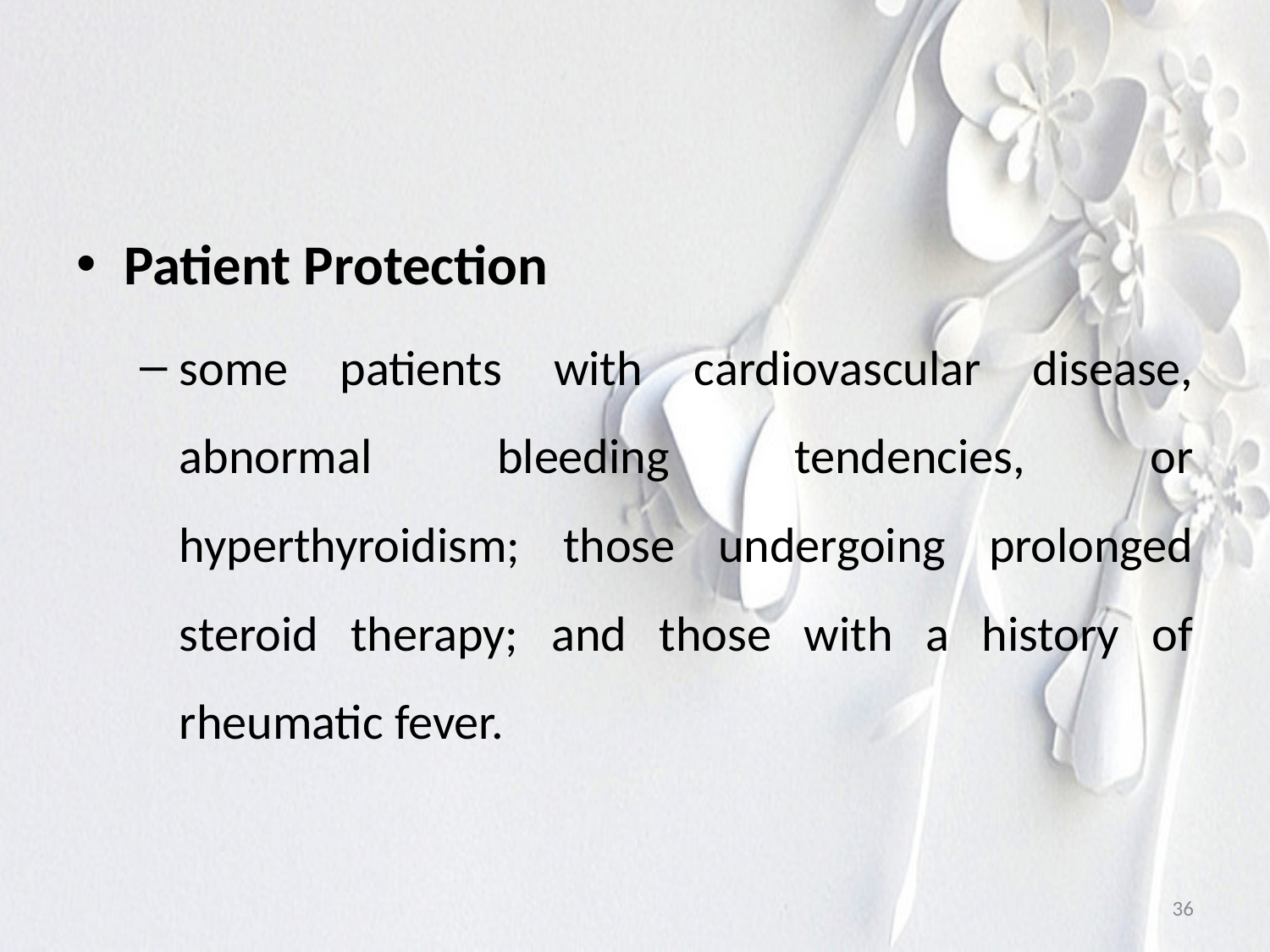

#
Patient Protection
some patients with cardiovascular disease, abnormal bleeding tendencies, or hyperthyroidism; those undergoing prolonged steroid therapy; and those with a history of rheumatic fever.
36